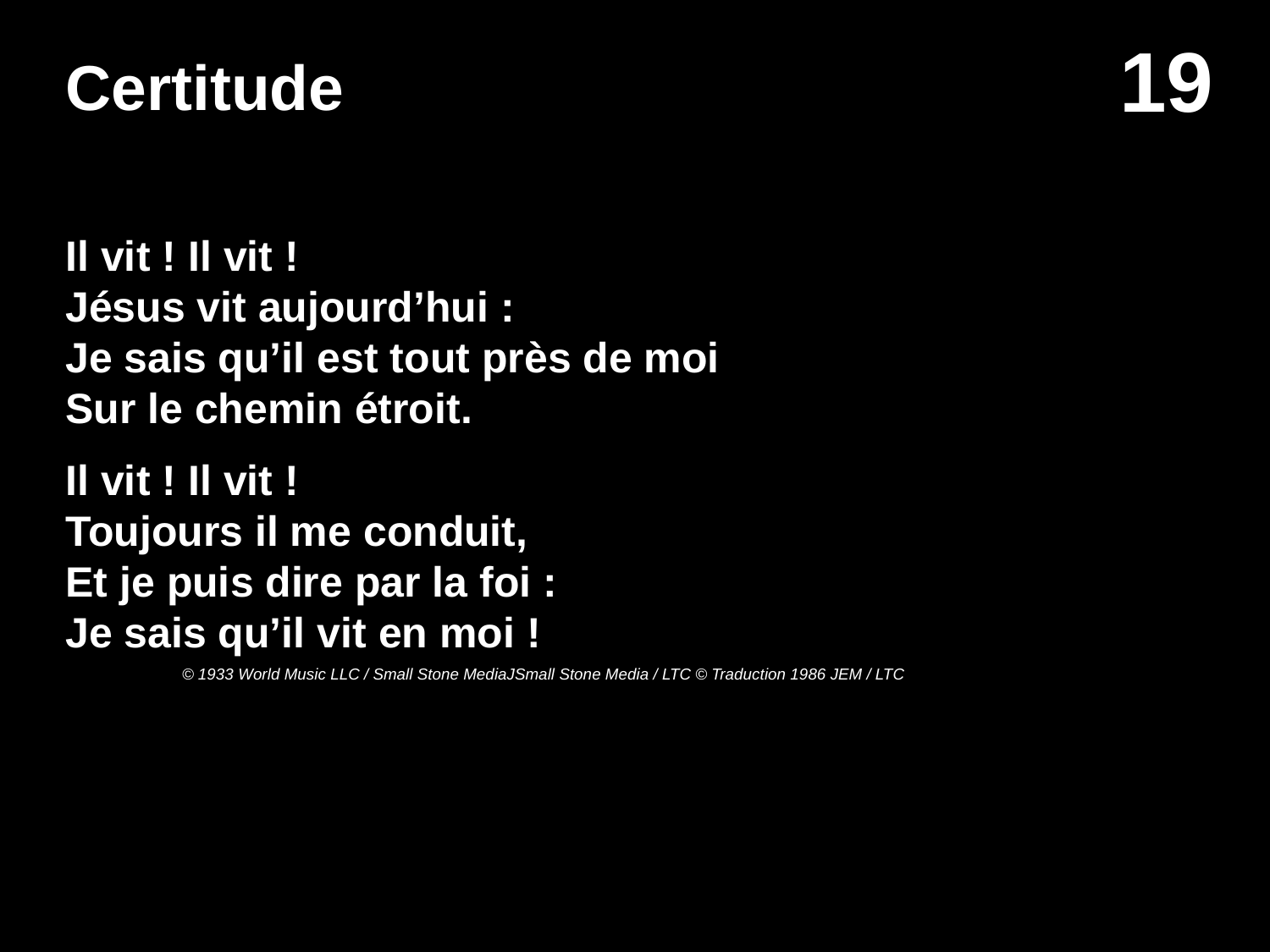

# Certitude
Il vit ! Il vit !
Jésus vit aujourd’hui :
Je sais qu’il est tout près de moi
Sur le chemin étroit.
Il vit ! Il vit !
Toujours il me conduit,
Et je puis dire par la foi :
Je sais qu’il vit en moi !
© 1933 World Music LLC / Small Stone MediaJSmall Stone Media / LTC © Traduction 1986 JEM / LTC